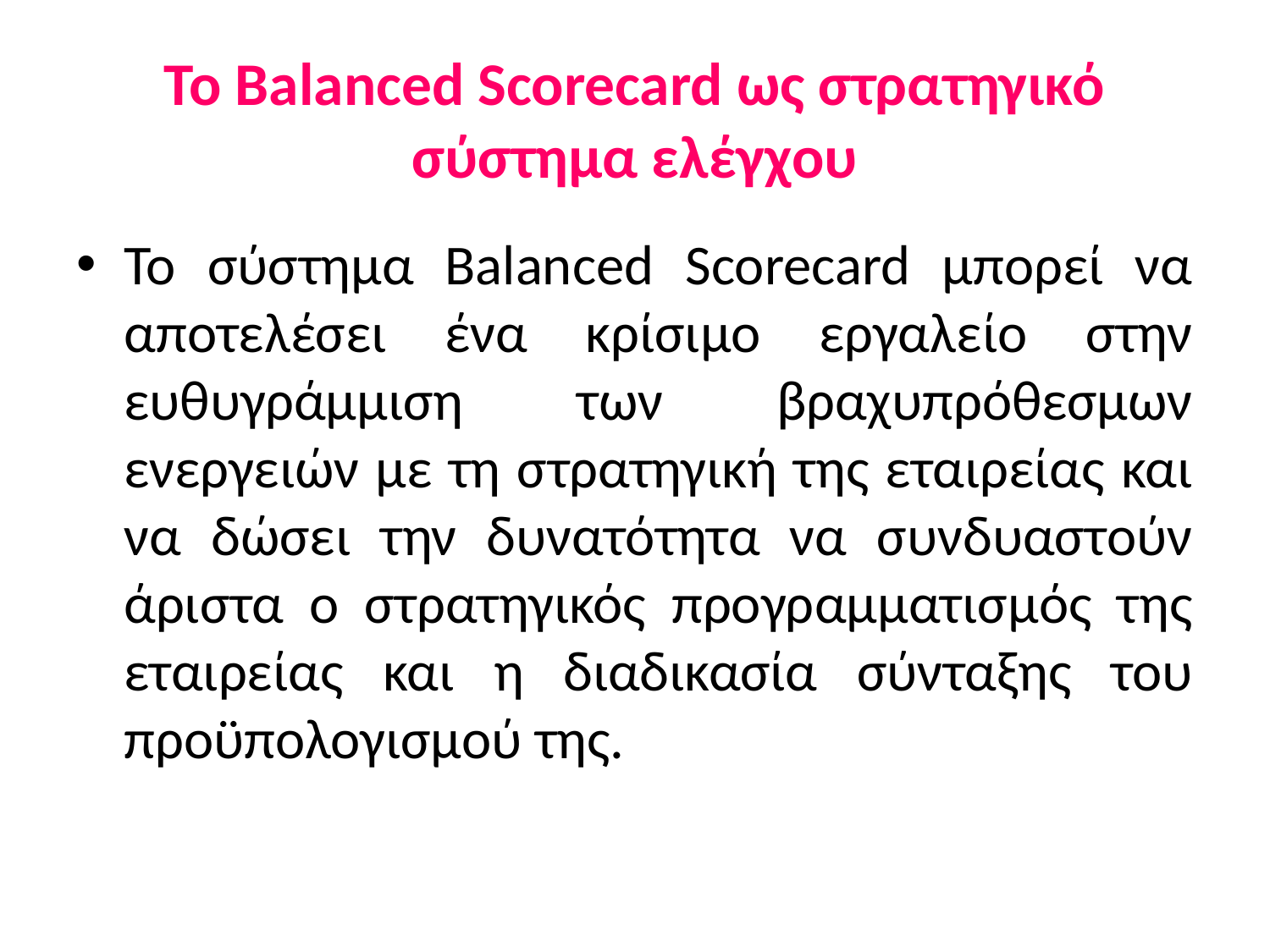

# Το Balanced Scorecard ως στρατηγικό σύστηµα ελέγχου
Το σύστηµα Balanced Scorecard µπορεί να αποτελέσει ένα κρίσιµο εργαλείο στην ευθυγράµµιση των βραχυπρόθεσµων ενεργειών µε τη στρατηγική της εταιρείας και να δώσει την δυνατότητα να συνδυαστούν άριστα ο στρατηγικός προγραµµατισµός της εταιρείας και η διαδικασία σύνταξης του προϋπολογισµού της.